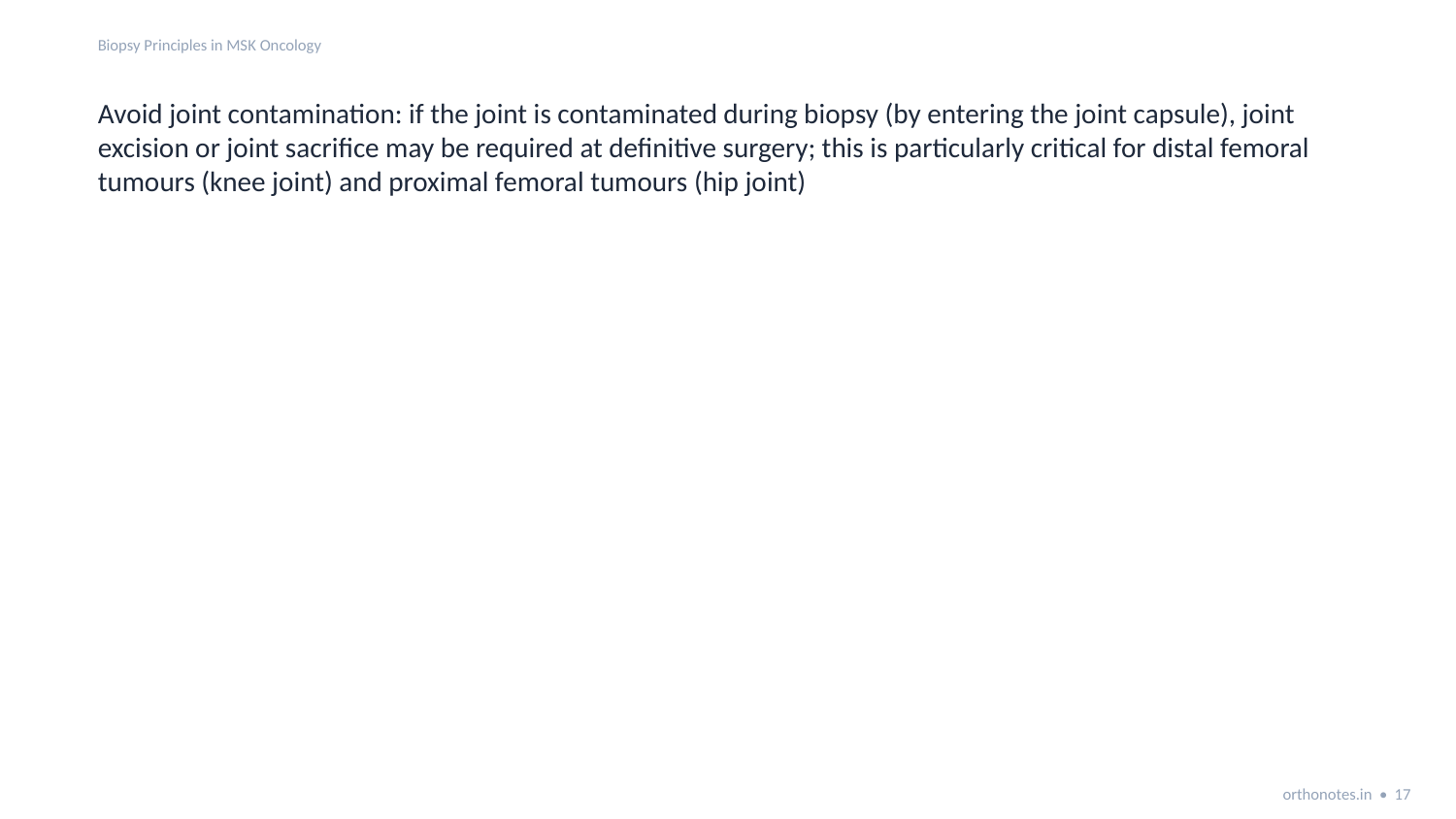

Biopsy Principles in MSK Oncology
Avoid joint contamination: if the joint is contaminated during biopsy (by entering the joint capsule), joint excision or joint sacrifice may be required at definitive surgery; this is particularly critical for distal femoral tumours (knee joint) and proximal femoral tumours (hip joint)
orthonotes.in  •  17